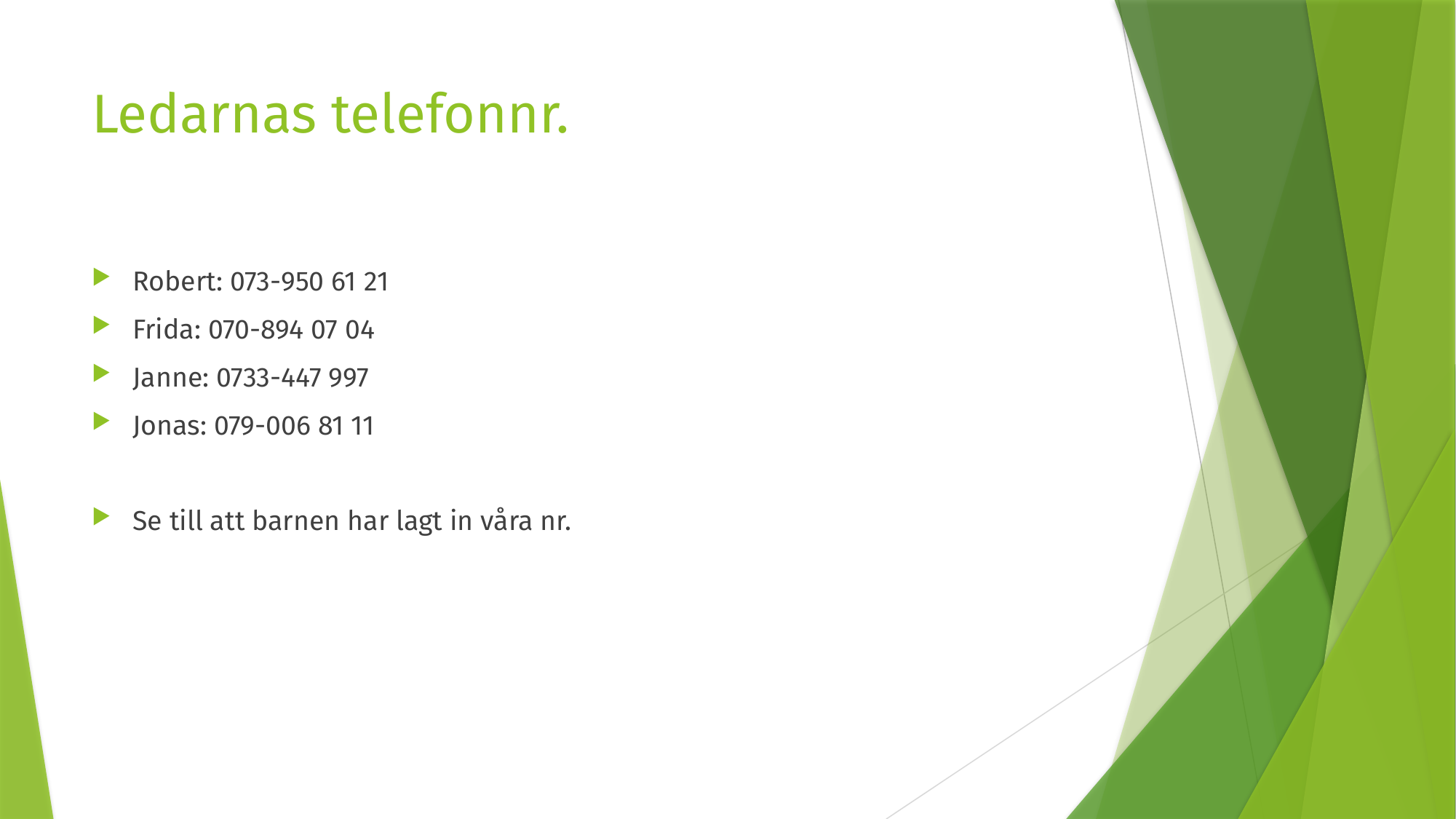

# Ledarnas telefonnr.
Robert: 073-950 61 21
Frida: 070-894 07 04
Janne: 0733-447 997
Jonas: 079-006 81 11

Se till att barnen har lagt in våra nr.